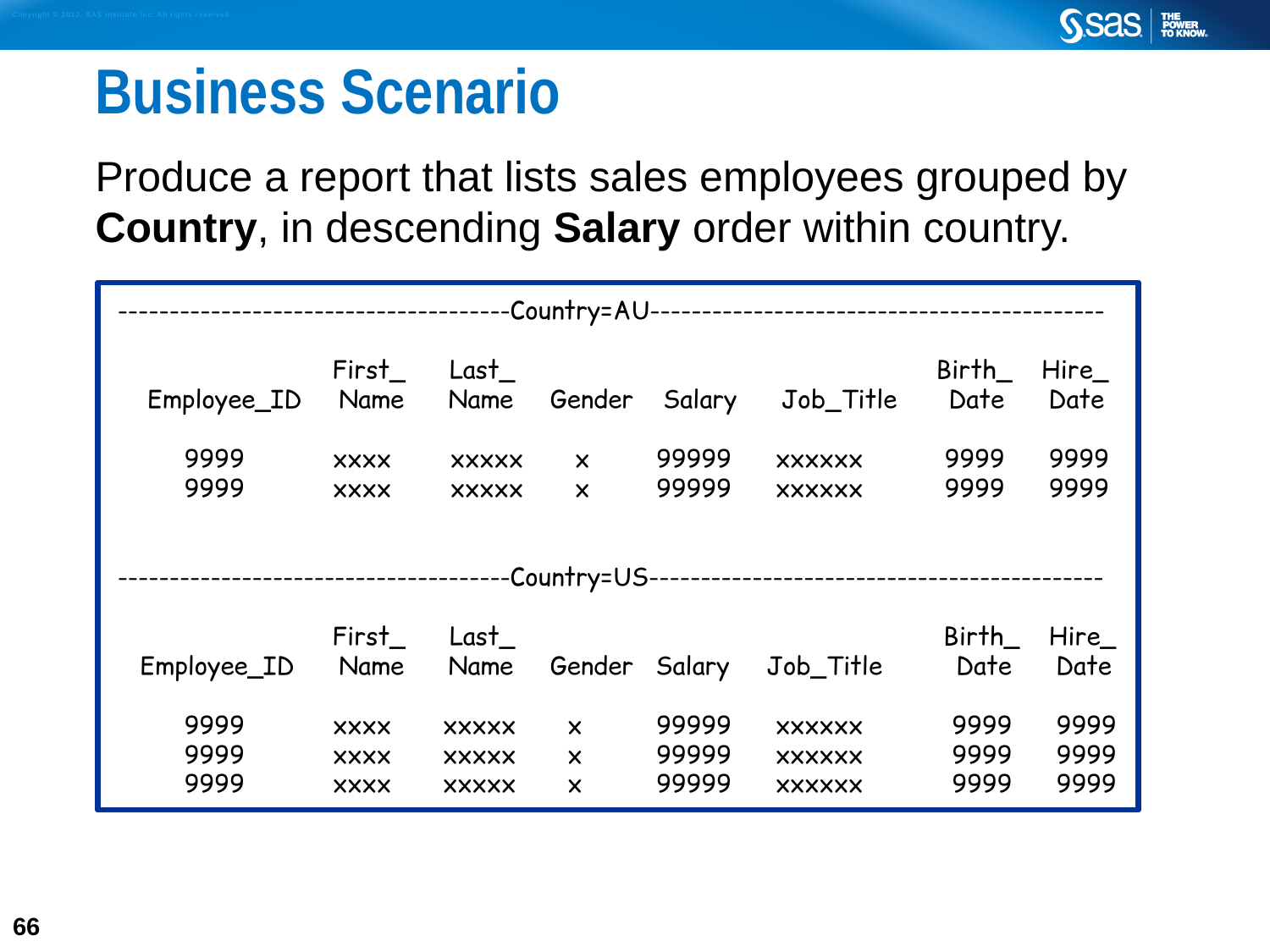

# Business Scenario
Produce a report that lists sales employees grouped by Country, in descending Salary order within country.
 --------------------------------------Country=AU--------------------------------------------

                              First_      Last_                                                         Birth_    Hire_
     Employee_ID     Name      Name     Gender    Salary      Job_Title       Date      Date

          9999            xxxx        xxxxx       x         99999      xxxxxx           9999      9999
          9999            xxxx        xxxxx       x         99999      xxxxxx           9999      9999

 --------------------------------------Country=US--------------------------------------------

                              First_      Last_                                                          Birth_    Hire_
    Employee_ID      Name      Name     Gender   Salary     Job_Title          Date      Date

          9999            xxxx       xxxxx       x          99999      xxxxxx            9999      9999
          9999            xxxx       xxxxx       x          99999      xxxxxx            9999      9999
          9999            xxxx       xxxxx       x          99999      xxxxxx            9999      9999
66